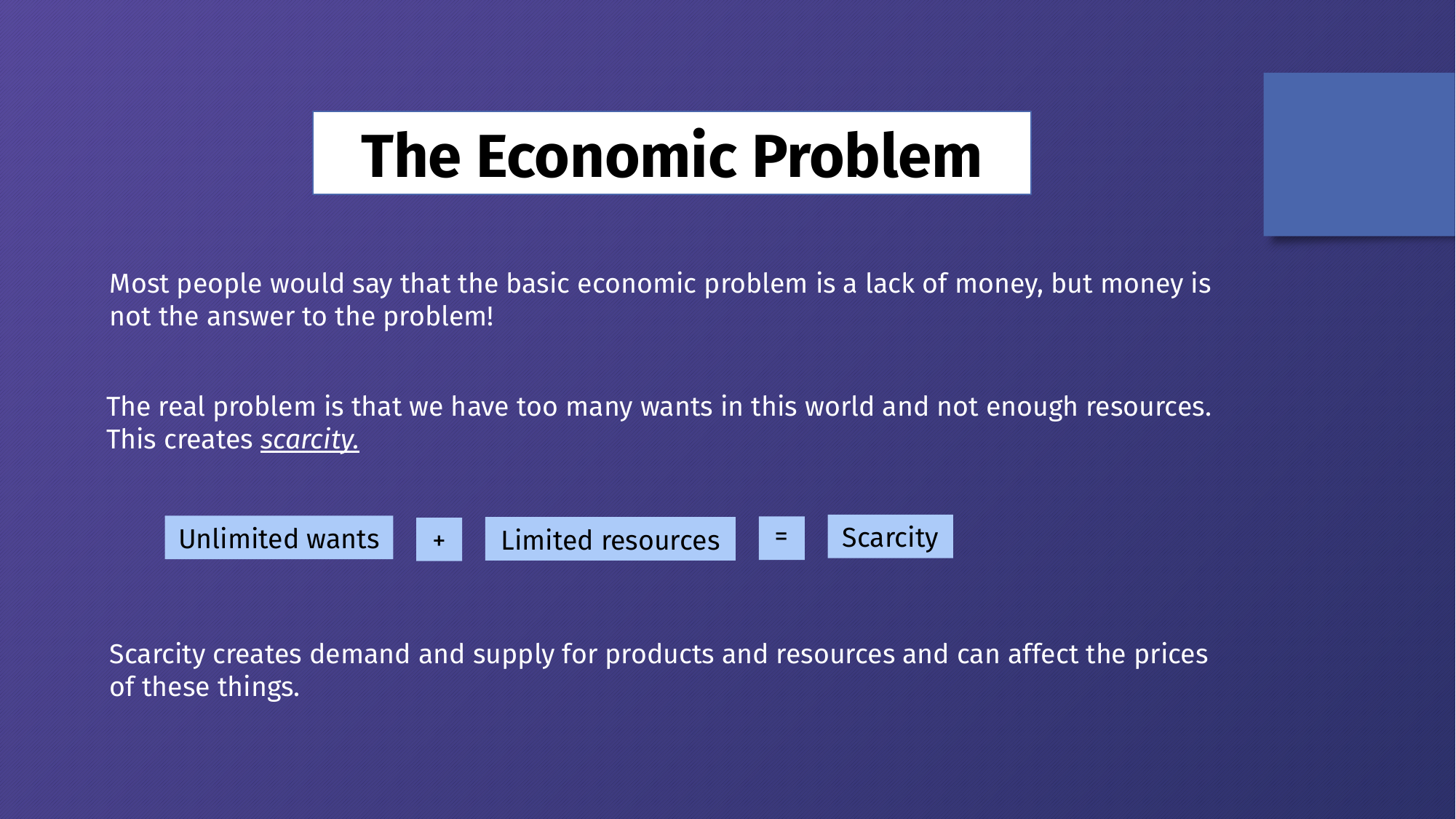

The Economic Problem
Most people would say that the basic economic problem is a lack of money, but money is not the answer to the problem!
The real problem is that we have too many wants in this world and not enough resources. This creates scarcity.
Scarcity
Unlimited wants
=
Limited resources
+
Scarcity creates demand and supply for products and resources and can affect the prices of these things.